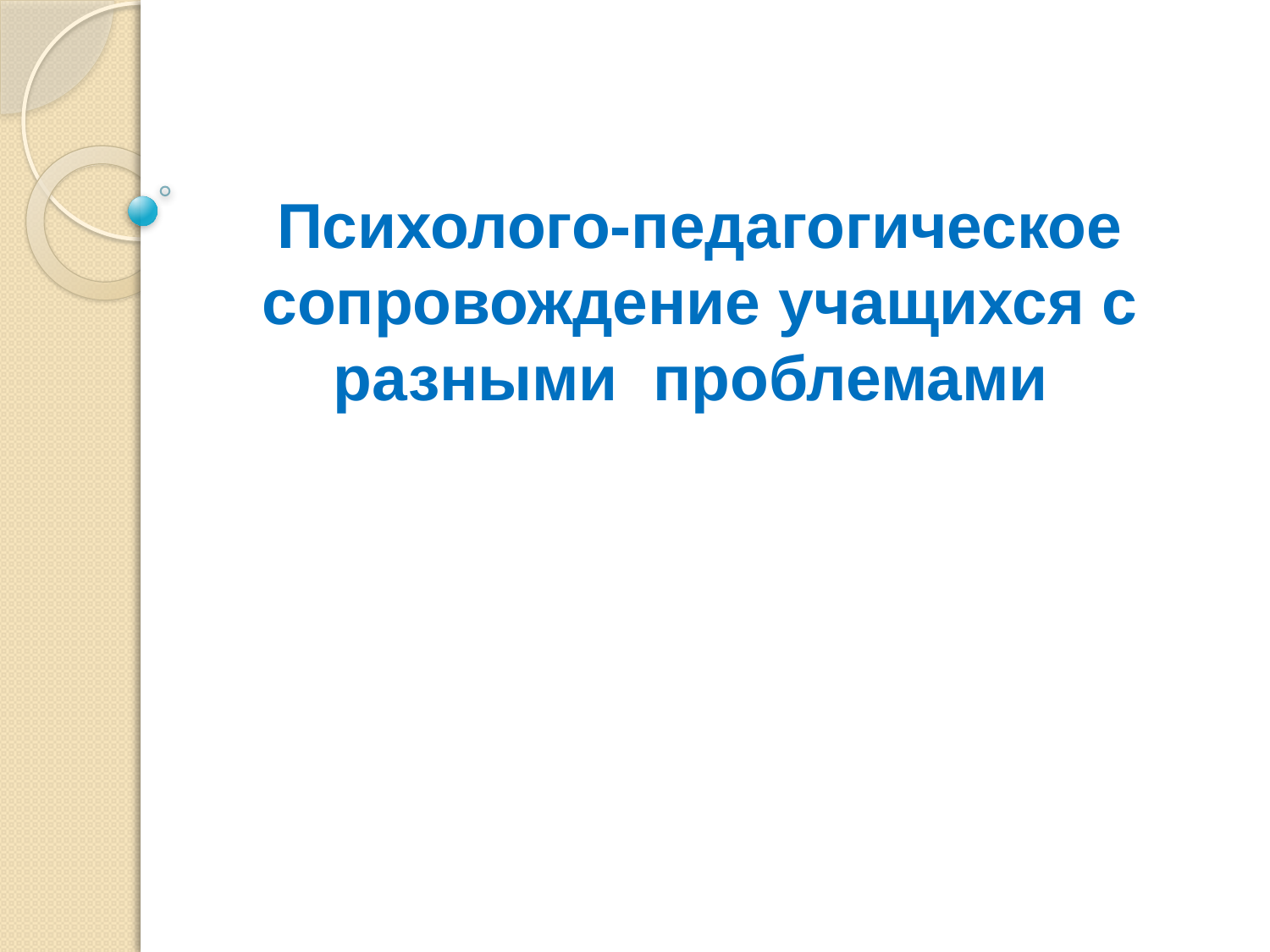

# Психолого-педагогическое сопровождение учащихся с разными  проблемами